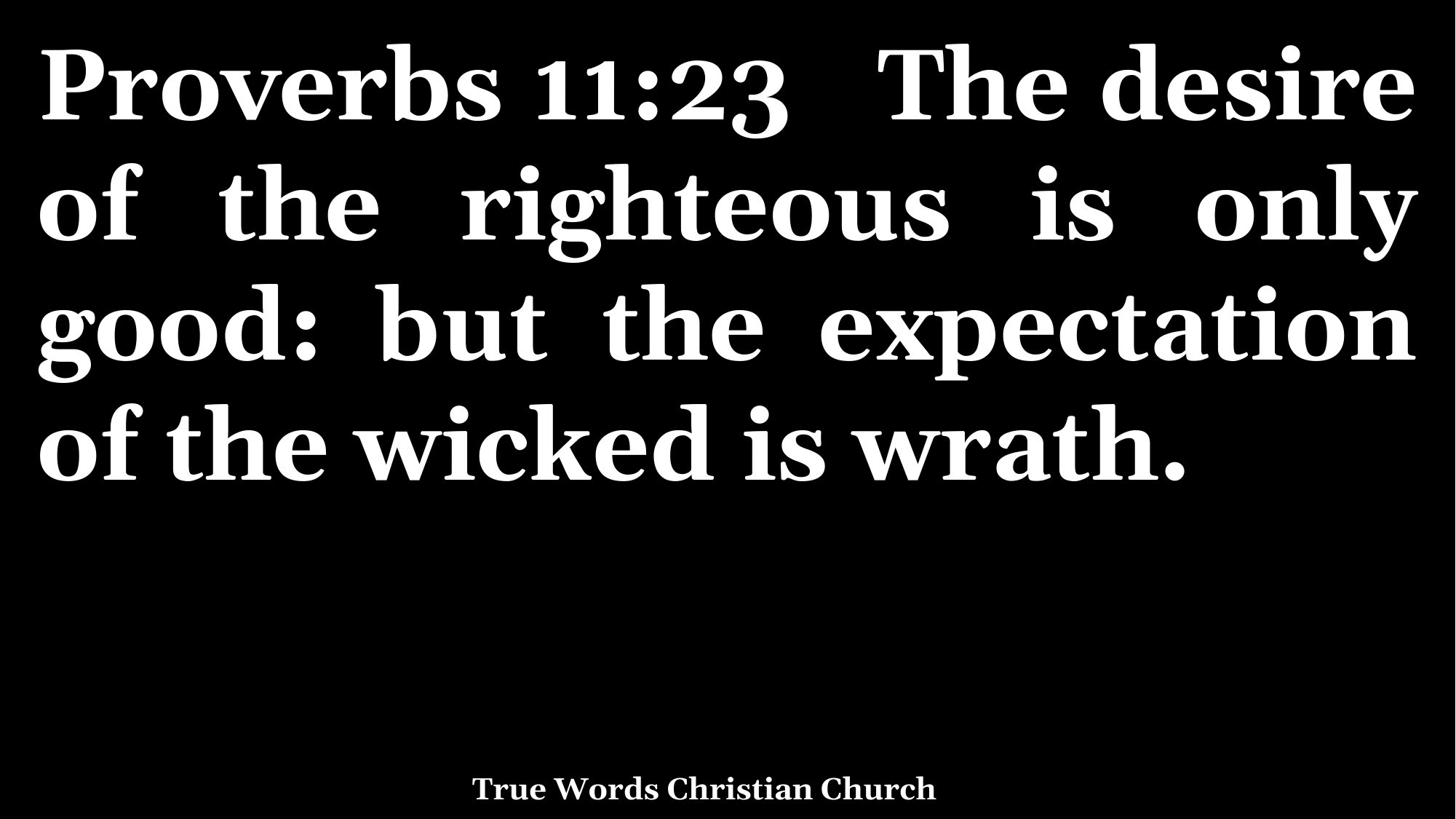

Proverbs 11:23   The desire of the righteous is only good: but the expectation of the wicked is wrath.
True Words Christian Church